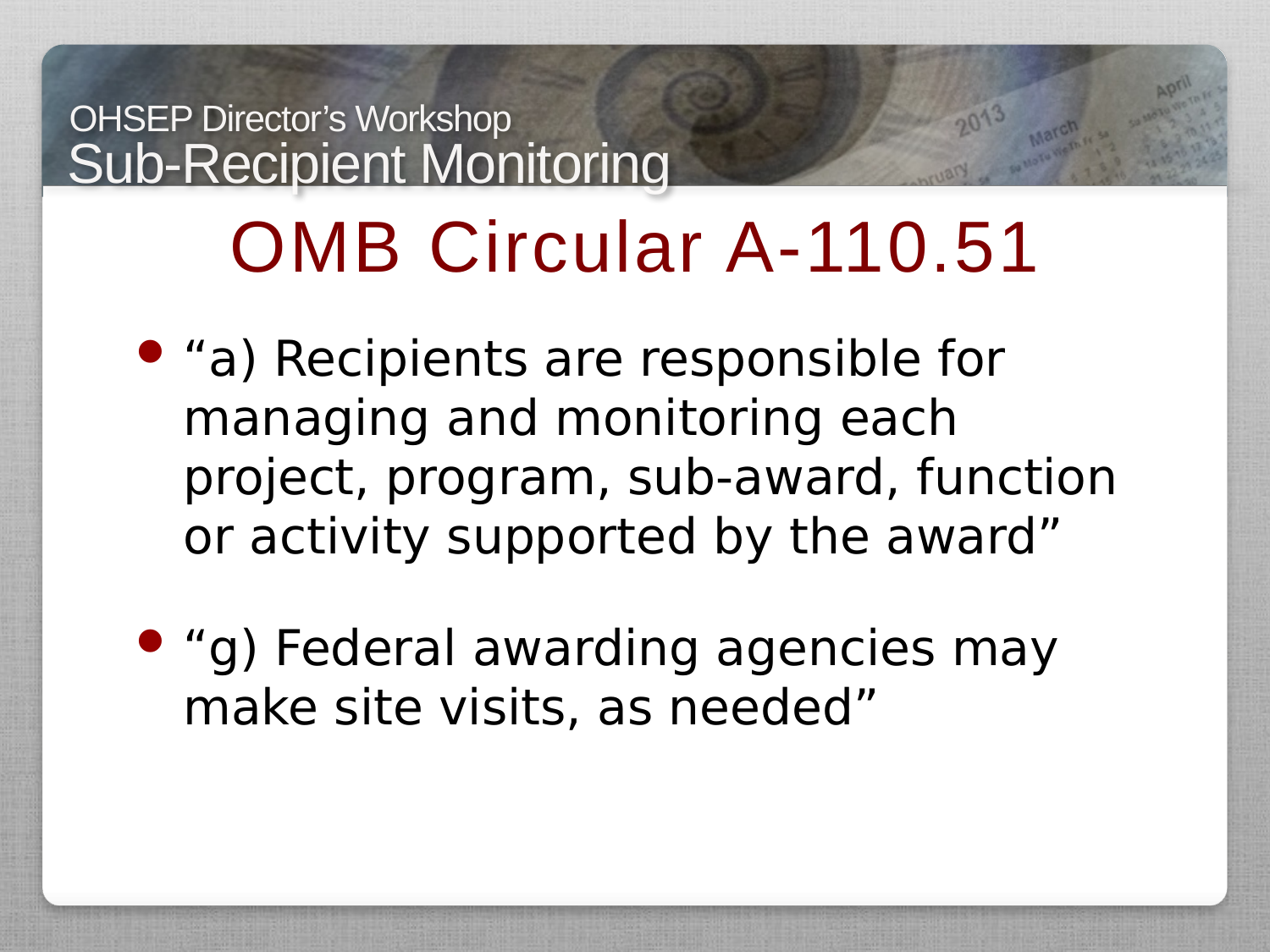

OMB Circular A-110.51
“a) Recipients are responsible for managing and monitoring each project, program, sub-award, function or activity supported by the award”
“g) Federal awarding agencies may make site visits, as needed”